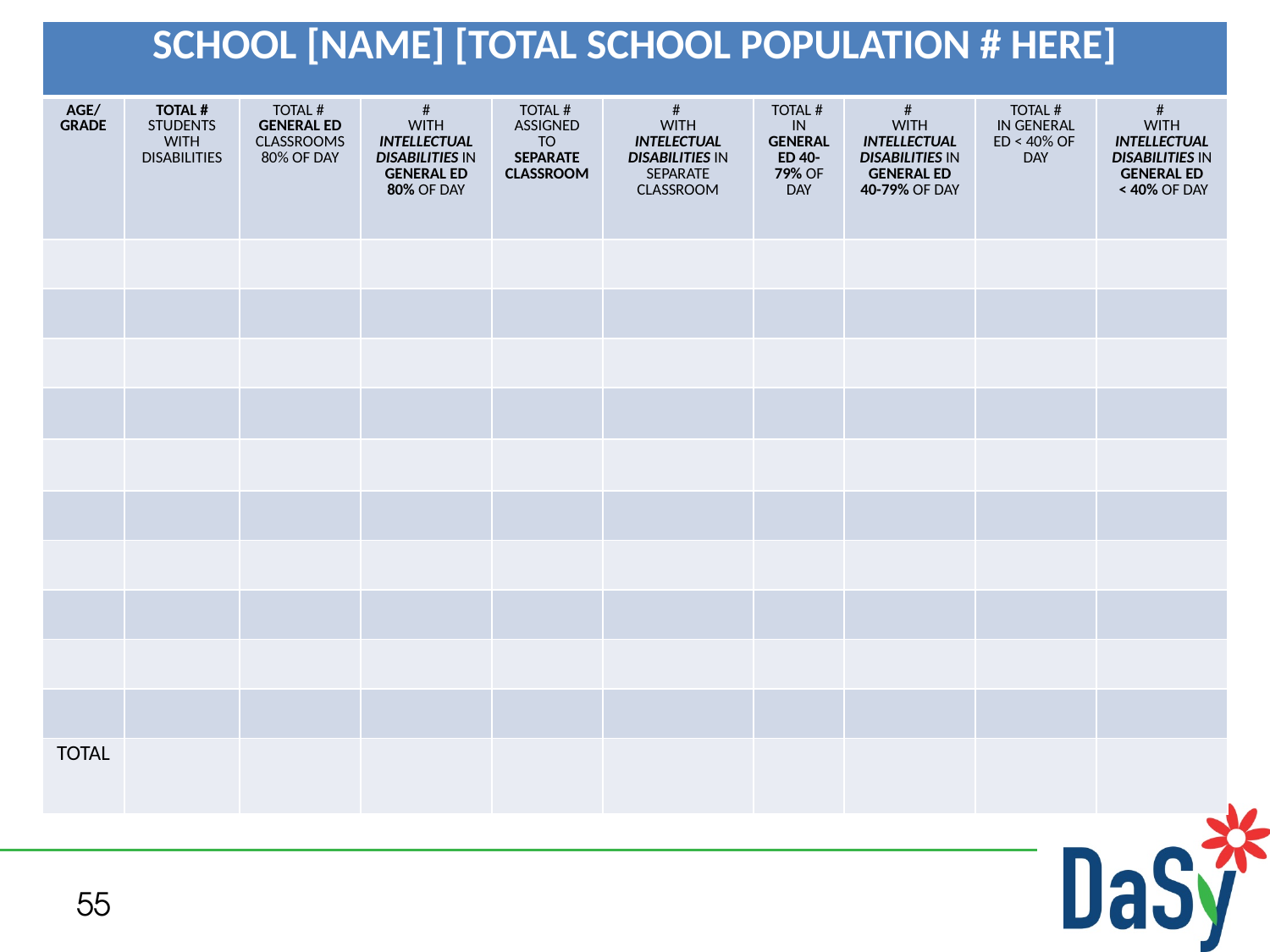

| SCHOOL [NAME] [TOTAL SCHOOL POPULATION # HERE] |  |  |  |  |  |  |  |  |  |
| --- | --- | --- | --- | --- | --- | --- | --- | --- | --- |
| AGE/ GRADE | TOTAL # STUDENTS WITH DISABILITIES | TOTAL # GENERAL ED CLASSROOMS 80% OF DAY | # WITH INTELLECTUAL DISABILITIES IN GENERAL ED 80% OF DAY | TOTAL # ASSIGNED TO SEPARATE CLASSROOM | # WITH INTELECTUAL DISABILITIES IN SEPARATE CLASSROOM | TOTAL # IN GENERAL ED 40-79% OF DAY | # WITH INTELLECTUAL DISABILITIES IN GENERAL ED 40-79% OF DAY | TOTAL # IN GENERAL ED < 40% OF DAY | # WITH INTELLECTUAL DISABILITIES IN GENERAL ED < 40% OF DAY |
|  |  |  |  |  |  |  |  |  |  |
|  |  |  |  |  |  |  |  |  |  |
|  |  |  |  |  |  |  |  |  |  |
|  |  |  |  |  |  |  |  |  |  |
|  |  |  |  |  |  |  |  |  |  |
|  |  |  |  |  |  |  |  |  |  |
|  |  |  |  |  |  |  |  |  |  |
|  |  |  |  |  |  |  |  |  |  |
|  |  |  |  |  |  |  |  |  |  |
|  |  |  |  |  |  |  |  |  |  |
| TOTAL |  |  |  |  |  |  |  |  |  |
55